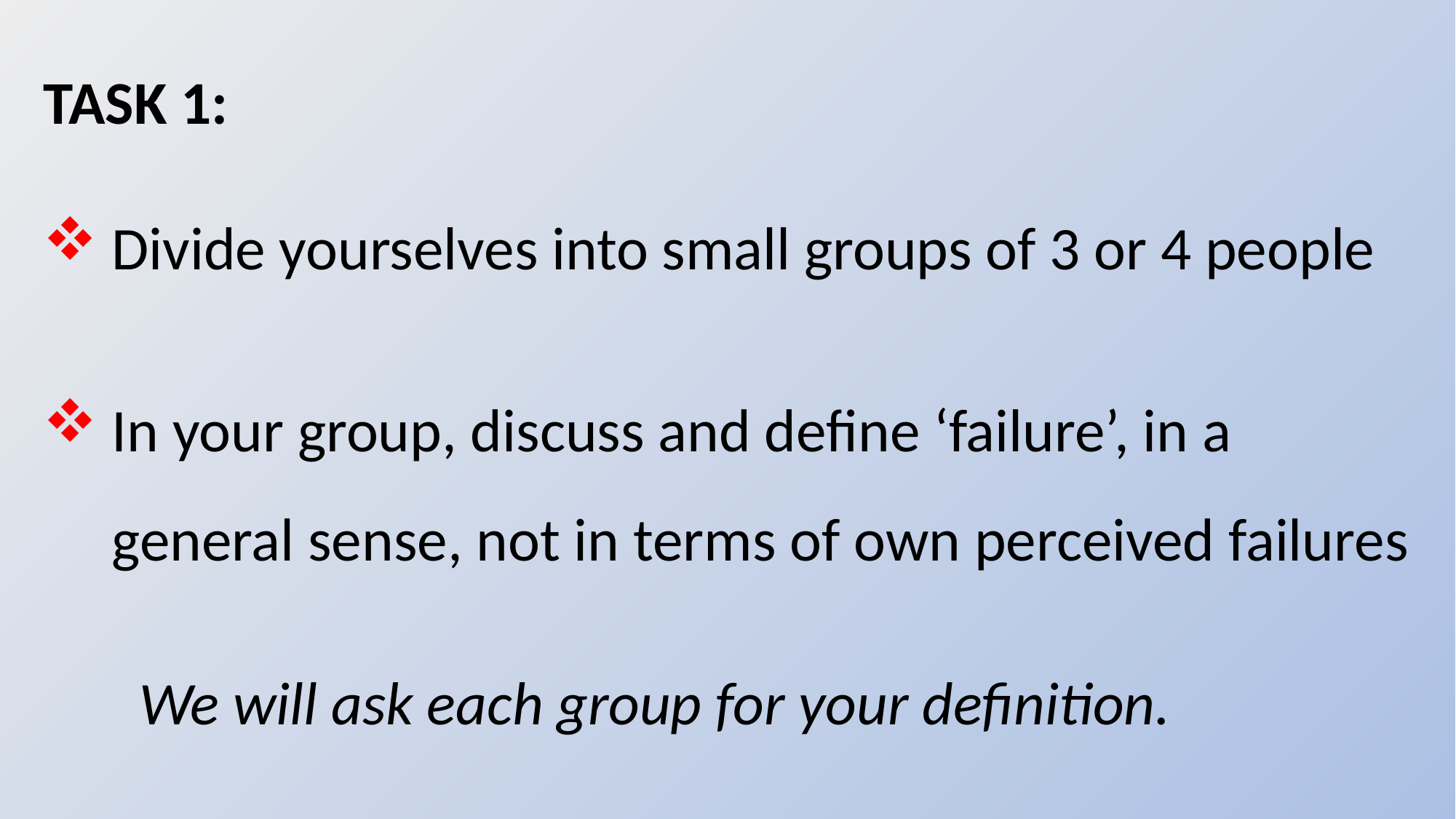

TASK 1:

Divide yourselves into small groups of 3 or 4 people

In your group, discuss and define ‘failure’, in a general sense, not in terms of own perceived failures

       We will ask each group for your definition.